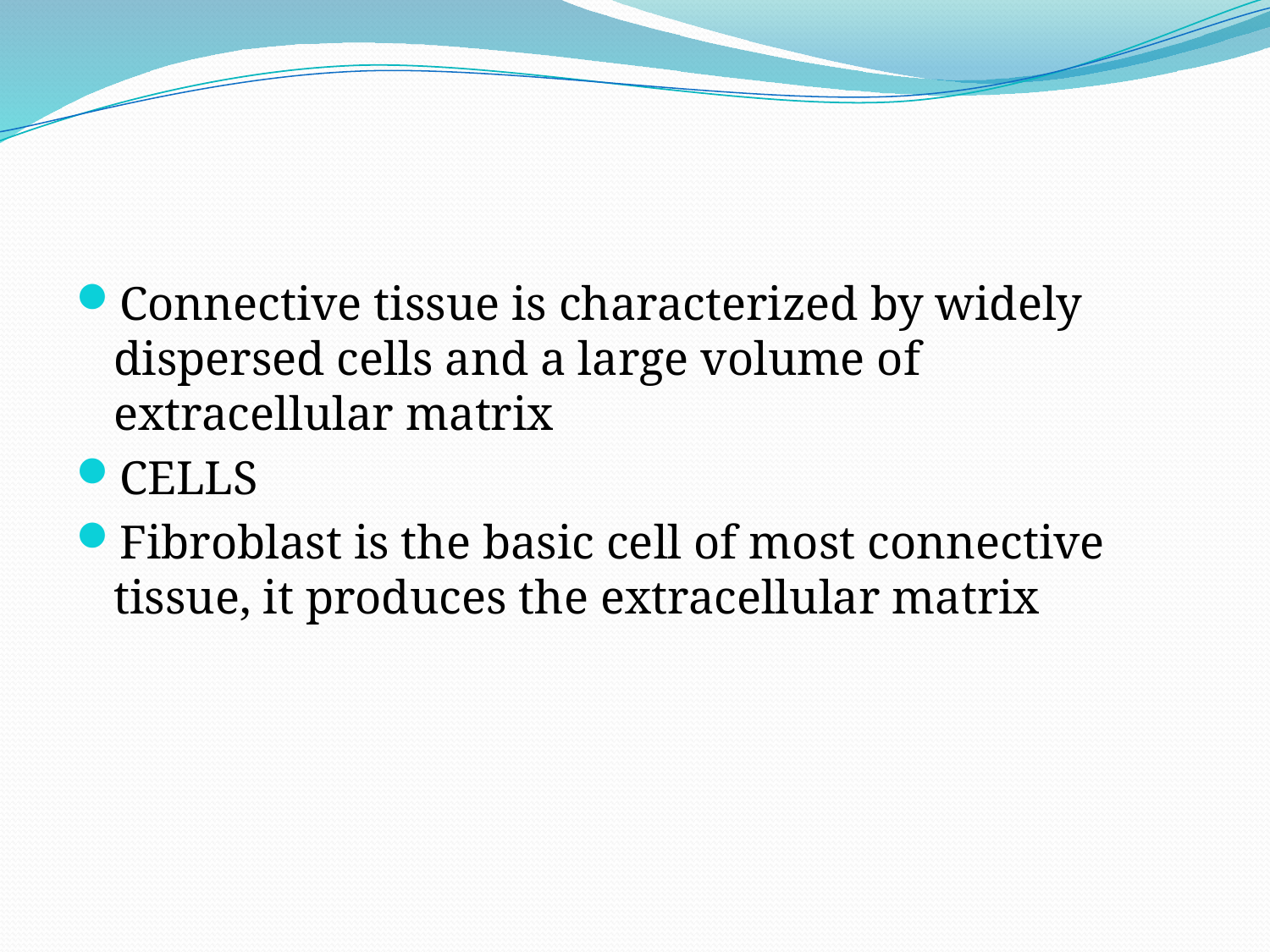

#
Connective tissue is characterized by widely dispersed cells and a large volume of extracellular matrix
CELLS
Fibroblast is the basic cell of most connective tissue, it produces the extracellular matrix